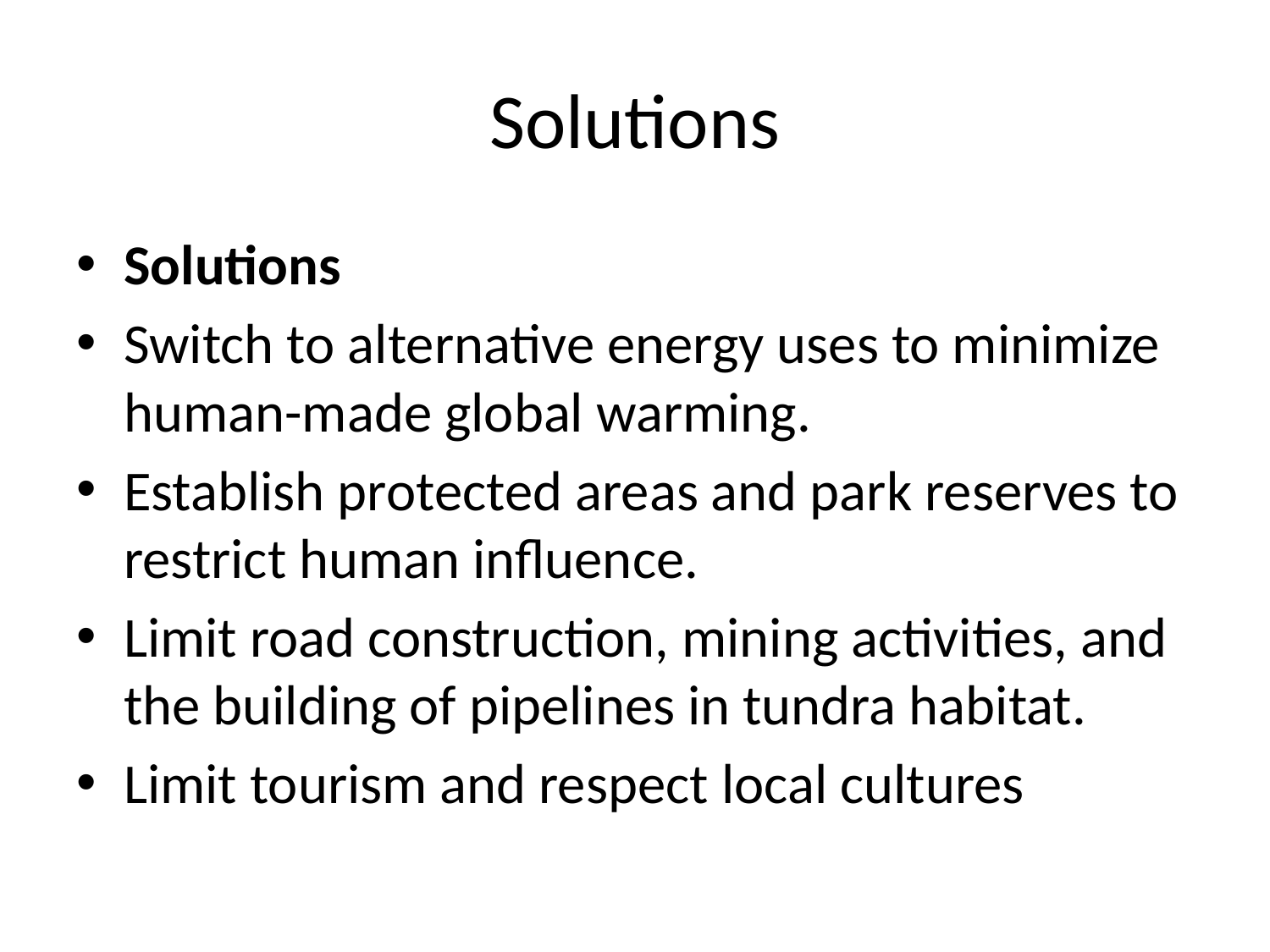

# Solutions
Solutions
Switch to alternative energy uses to minimize human-made global warming.
Establish protected areas and park reserves to restrict human influence.
Limit road construction, mining activities, and the building of pipelines in tundra habitat.
Limit tourism and respect local cultures